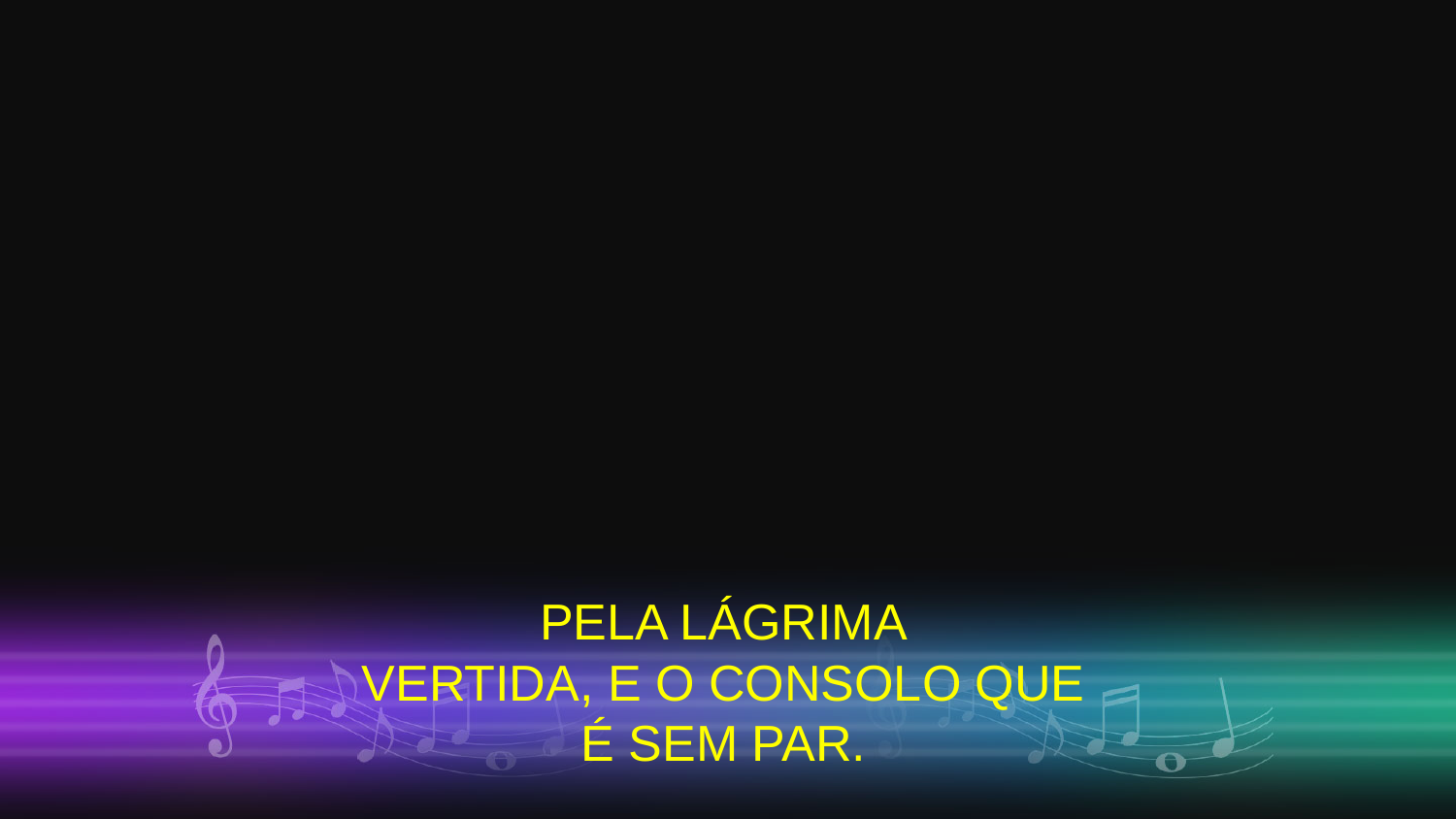

PELA LÁGRIMA
 VERTIDA, E O CONSOLO QUE
É SEM PAR.